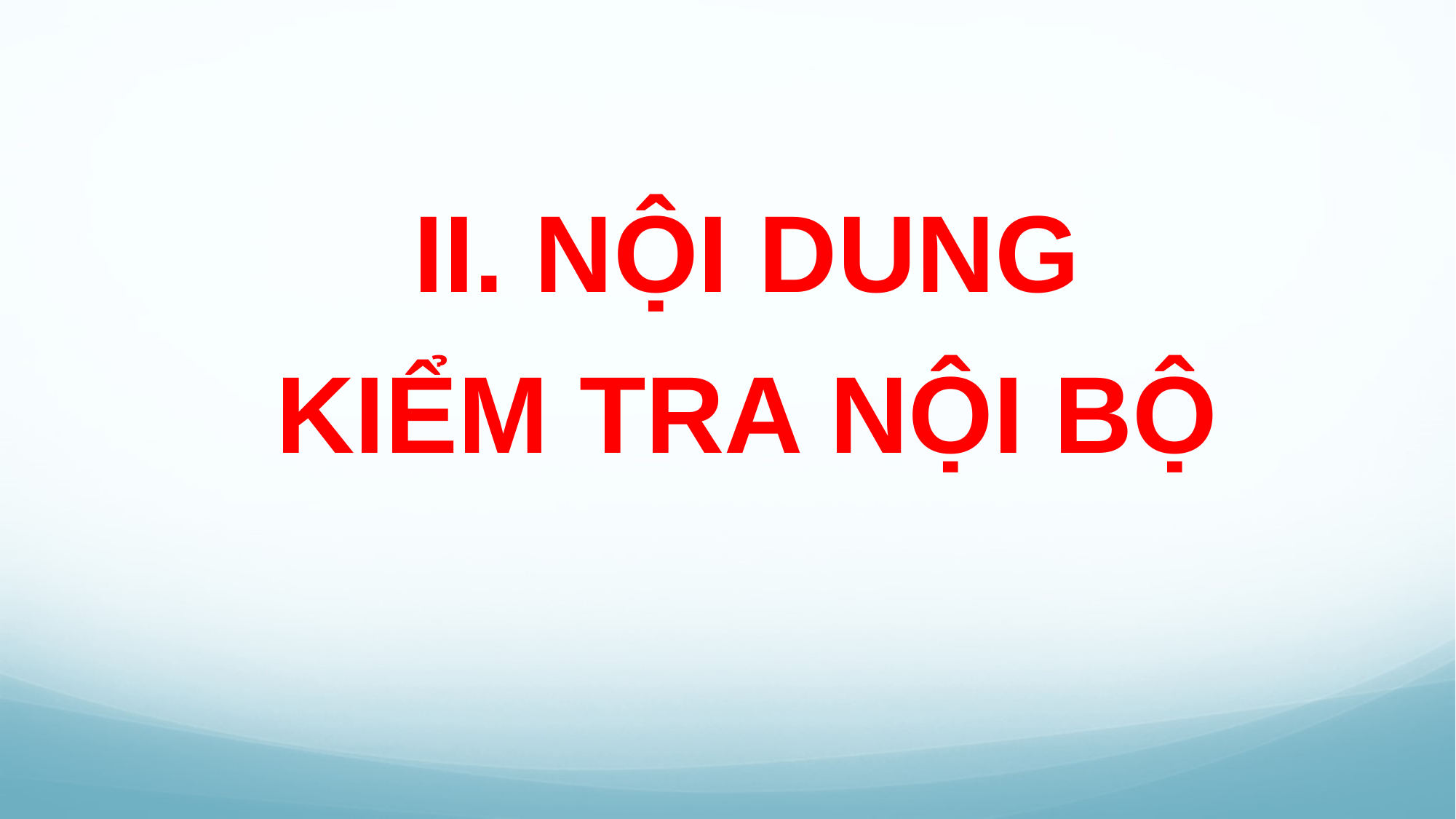

II. NỘI DUNG
KIỂM TRA NỘI BỘ